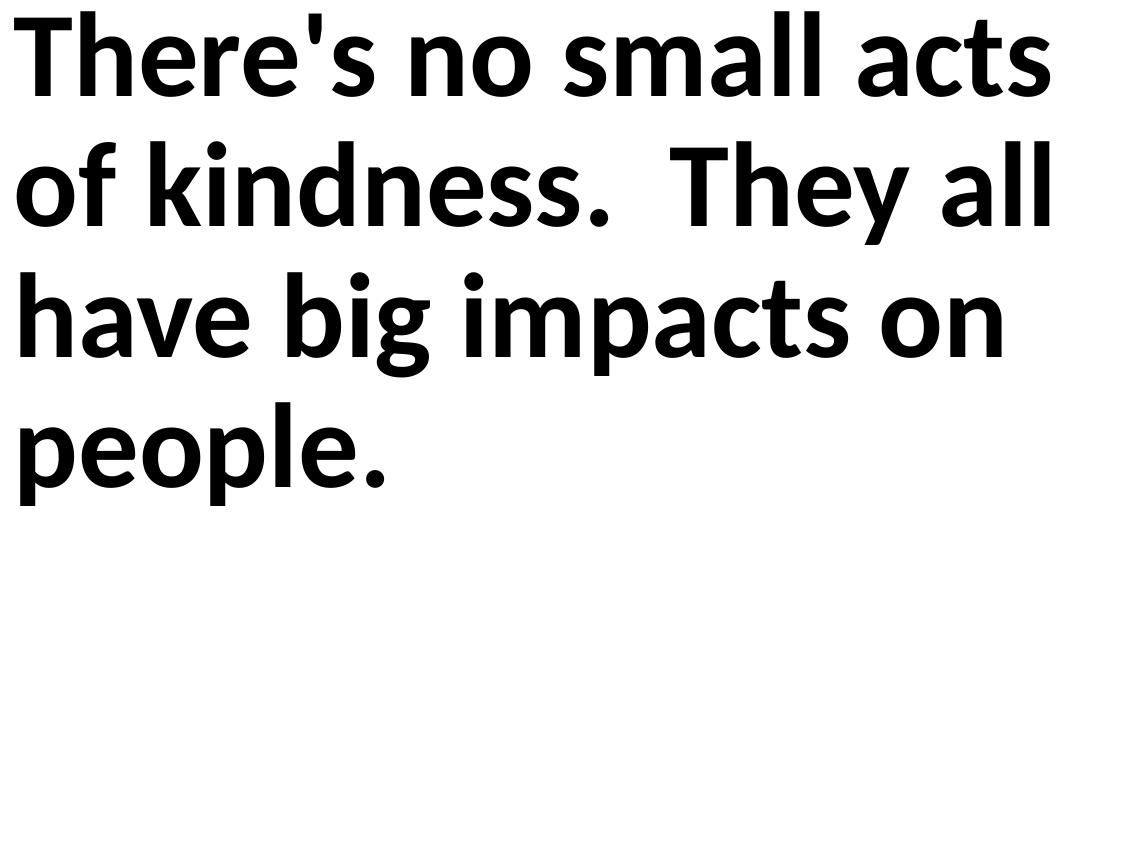

There's no small acts of kindness.  They all have big impacts on people.